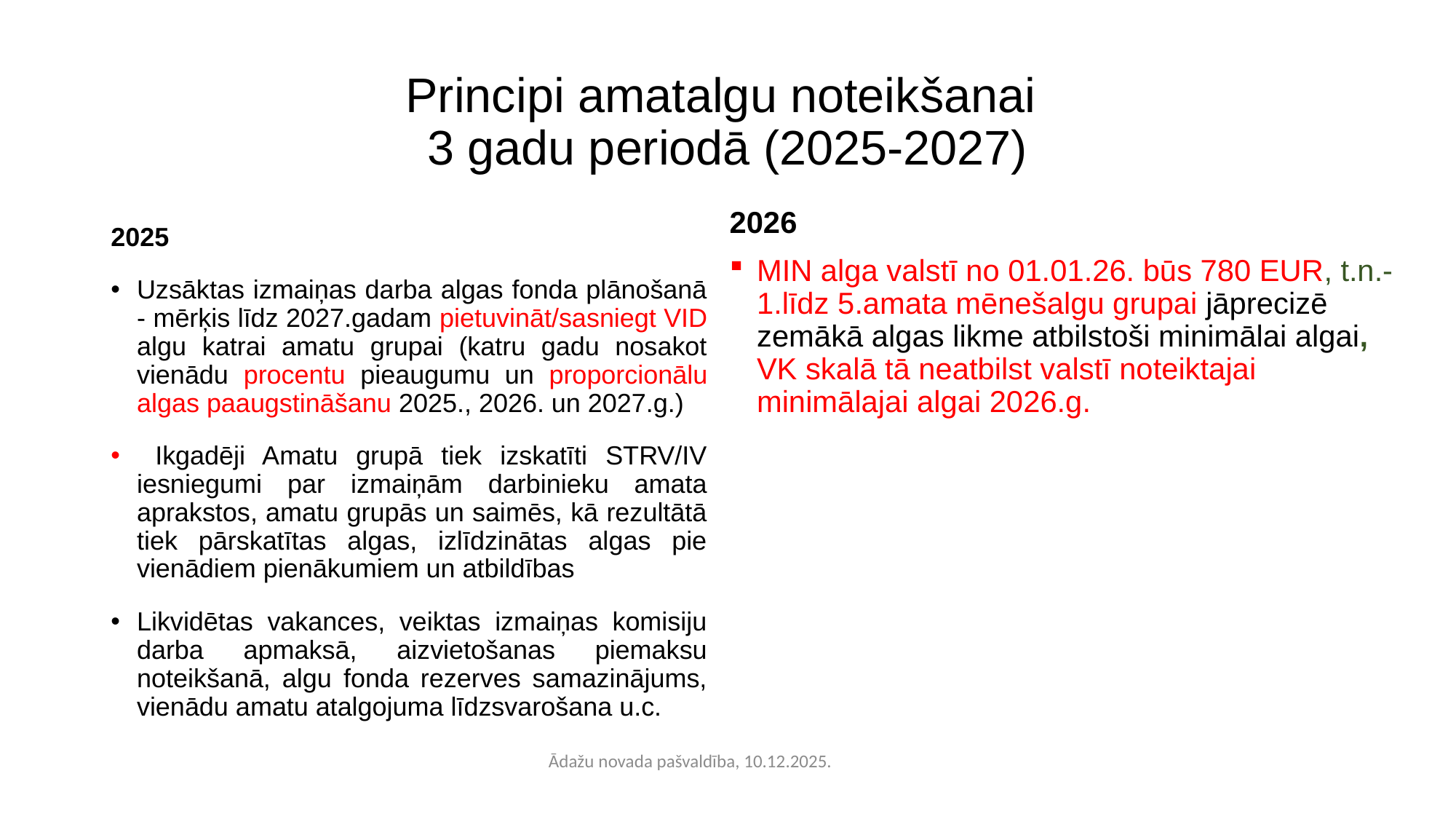

# Principi amatalgu noteikšanai 3 gadu periodā (2025-2027)
2026
MIN alga valstī no 01.01.26. būs 780 EUR, t.n.- 1.līdz 5.amata mēnešalgu grupai jāprecizē zemākā algas likme atbilstoši minimālai algai, VK skalā tā neatbilst valstī noteiktajai minimālajai algai 2026.g.

2025
Uzsāktas izmaiņas darba algas fonda plānošanā - mērķis līdz 2027.gadam pietuvināt/sasniegt VID algu katrai amatu grupai (katru gadu nosakot vienādu procentu pieaugumu un proporcionālu algas paaugstināšanu 2025., 2026. un 2027.g.)
 Ikgadēji Amatu grupā tiek izskatīti STRV/IV iesniegumi par izmaiņām darbinieku amata aprakstos, amatu grupās un saimēs, kā rezultātā tiek pārskatītas algas, izlīdzinātas algas pie vienādiem pienākumiem un atbildības
Likvidētas vakances, veiktas izmaiņas komisiju darba apmaksā, aizvietošanas piemaksu noteikšanā, algu fonda rezerves samazinājums, vienādu amatu atalgojuma līdzsvarošana u.c.

Ādažu novada pašvaldība, 10.12.2025.